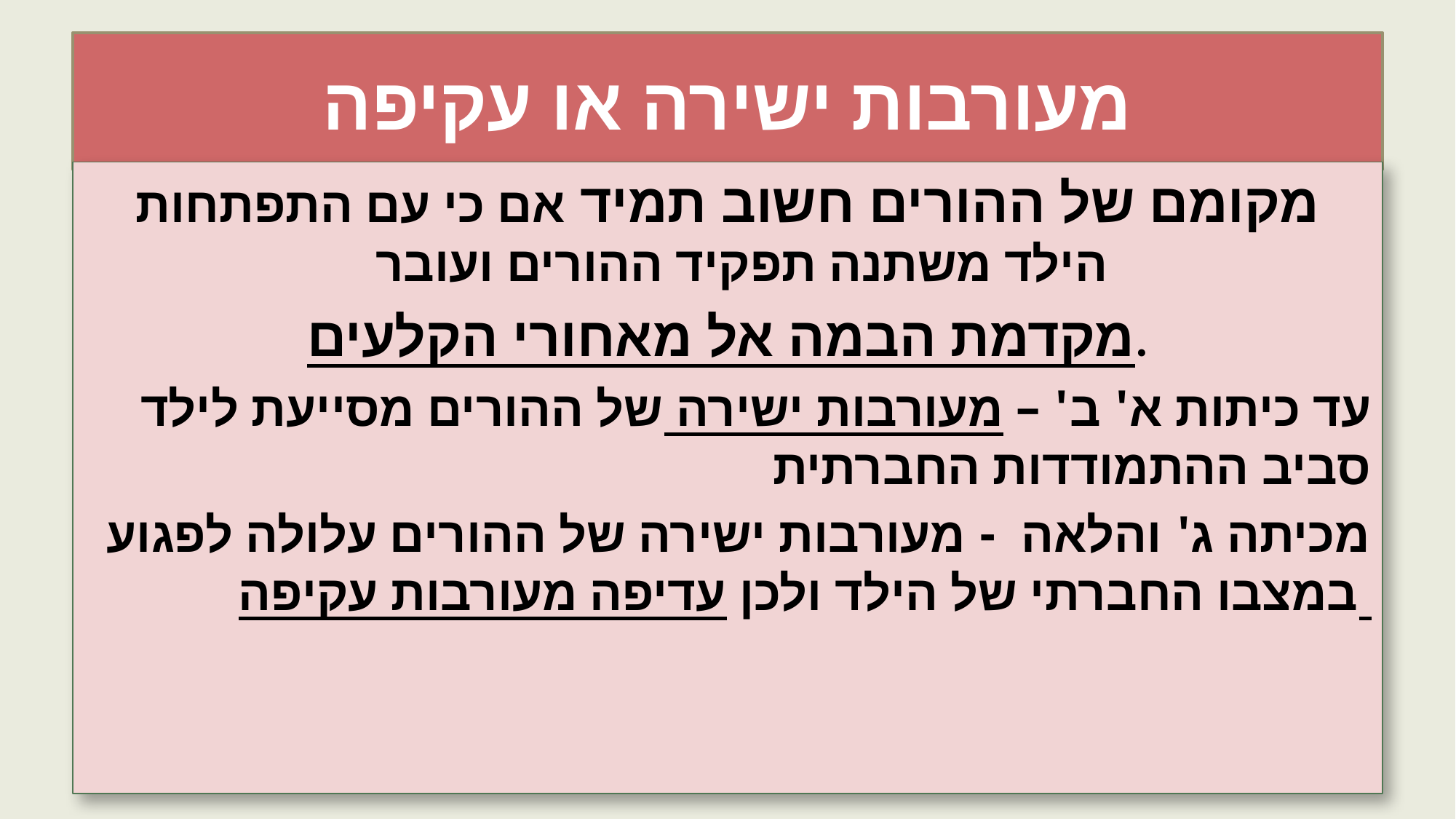

# מעורבות ישירה או עקיפה
מקומם של ההורים חשוב תמיד אם כי עם התפתחות הילד משתנה תפקיד ההורים ועובר
מקדמת הבמה אל מאחורי הקלעים.
עד כיתות א' ב' – מעורבות ישירה של ההורים מסייעת לילד סביב ההתמודדות החברתית
מכיתה ג' והלאה  - מעורבות ישירה של ההורים עלולה לפגוע במצבו החברתי של הילד ולכן עדיפה מעורבות עקיפה